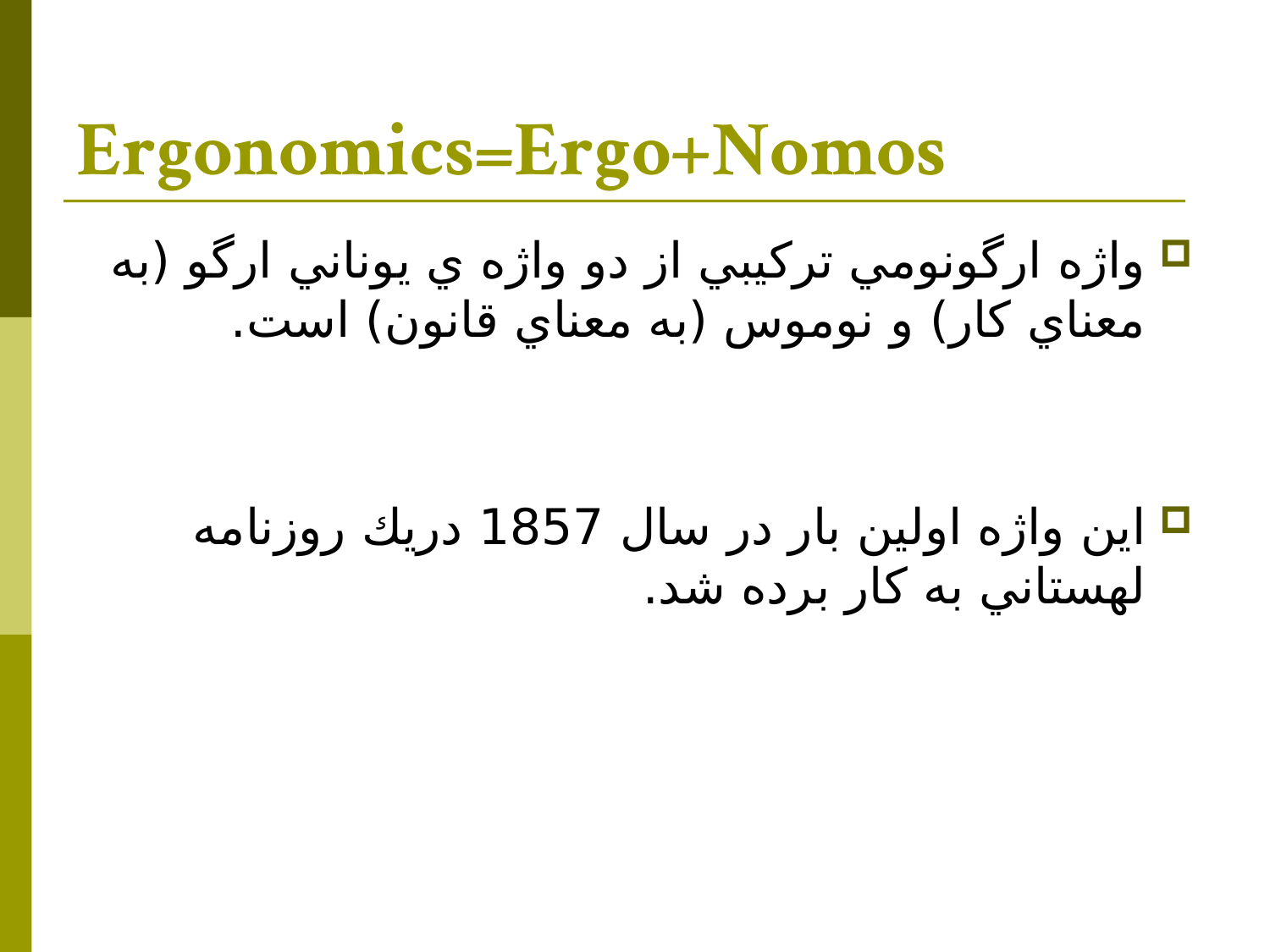

# Ergonomics=Ergo+Nomos
واژه ارگونومي تركيبي از دو واژه ي يوناني ارگو (به معناي كار) و نوموس (به معناي قانون) است.

اين واژه اولين بار در سال 1857 دريك روزنامه لهستاني به كار برده شد.